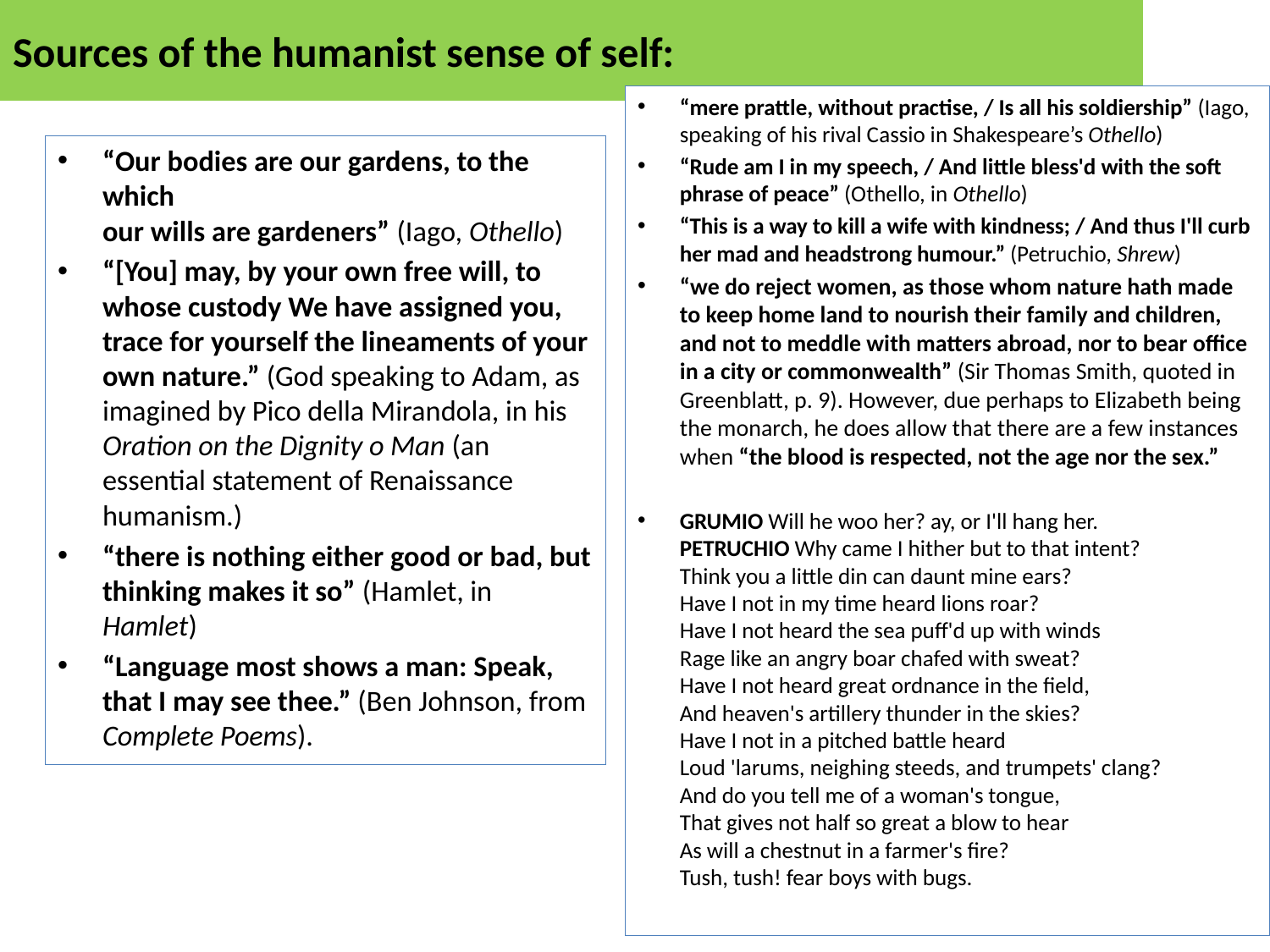

# Sources of the humanist sense of self:
“mere prattle, without practise, / Is all his soldiership” (Iago, speaking of his rival Cassio in Shakespeare’s Othello)
“Rude am I in my speech, / And little bless'd with the soft phrase of peace” (Othello, in Othello)
“This is a way to kill a wife with kindness; / And thus I'll curb her mad and headstrong humour.” (Petruchio, Shrew)
“we do reject women, as those whom nature hath made to keep home land to nourish their family and children, and not to meddle with matters abroad, nor to bear office in a city or commonwealth” (Sir Thomas Smith, quoted in Greenblatt, p. 9). However, due perhaps to Elizabeth being the monarch, he does allow that there are a few instances when “the blood is respected, not the age nor the sex.”

GRUMIO Will he woo her? ay, or I'll hang her.
PETRUCHIO Why came I hither but to that intent?
Think you a little din can daunt mine ears?
Have I not in my time heard lions roar?
Have I not heard the sea puff'd up with winds
Rage like an angry boar chafed with sweat?
Have I not heard great ordnance in the field,
And heaven's artillery thunder in the skies?
Have I not in a pitched battle heard
Loud 'larums, neighing steeds, and trumpets' clang?
And do you tell me of a woman's tongue,
That gives not half so great a blow to hear
As will a chestnut in a farmer's fire?
Tush, tush! fear boys with bugs.

“Our bodies are our gardens, to the which
our wills are gardeners” (Iago, Othello)
“[You] may, by your own free will, to whose custody We have assigned you, trace for yourself the lineaments of your own nature.” (God speaking to Adam, as imagined by Pico della Mirandola, in his Oration on the Dignity o Man (an essential statement of Renaissance humanism.)
“there is nothing either good or bad, but thinking makes it so” (Hamlet, in Hamlet)
“Language most shows a man: Speak, that I may see thee.” (Ben Johnson, from Complete Poems).